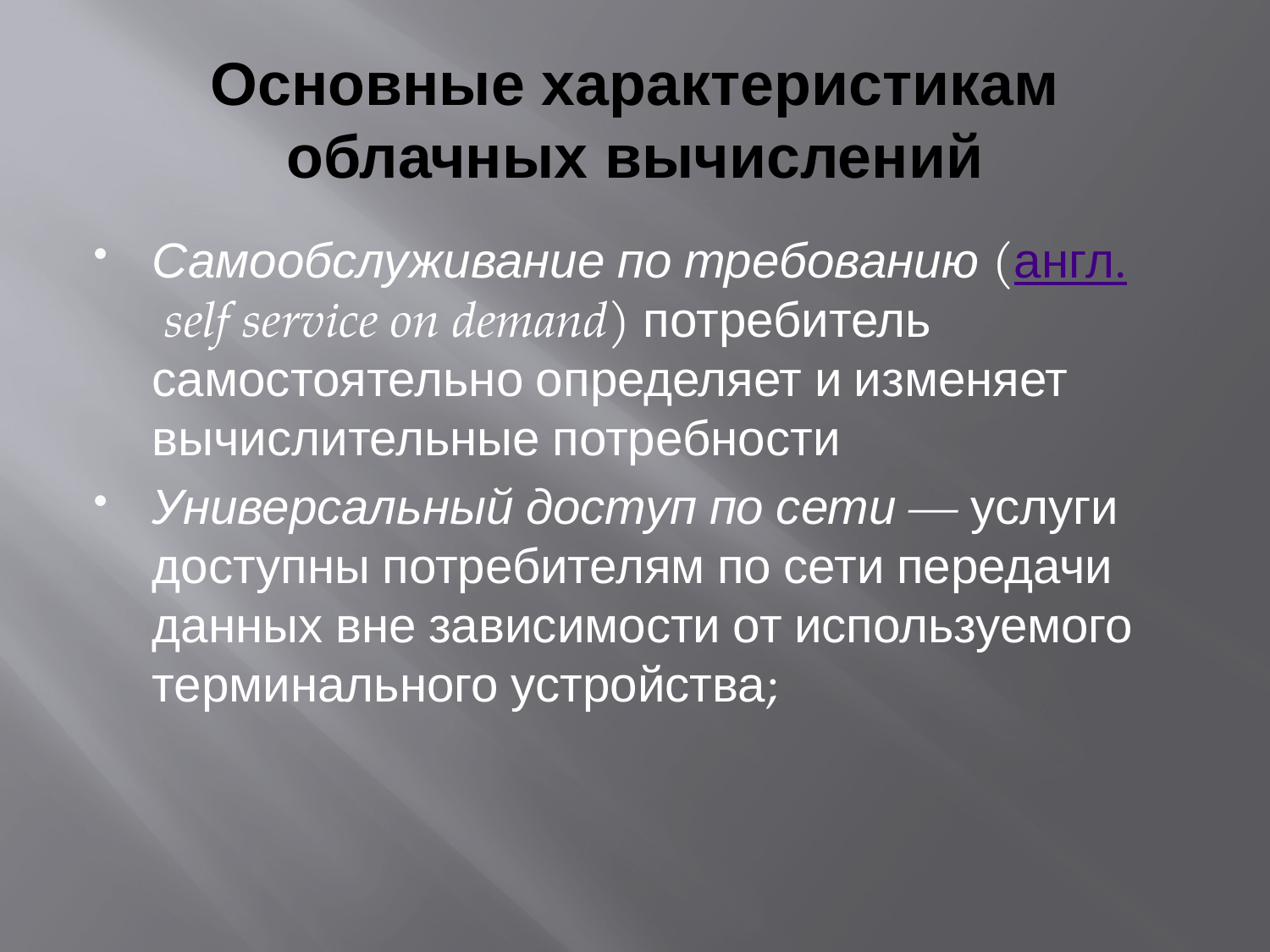

# Основные характеристикам облачных вычислений
Самообслуживание по требованию (англ. self service on demand) потребитель самостоятельно определяет и изменяет вычислительные потребности
Универсальный доступ по сети — услуги доступны потребителям по сети передачи данных вне зависимости от используемого терминального устройства;